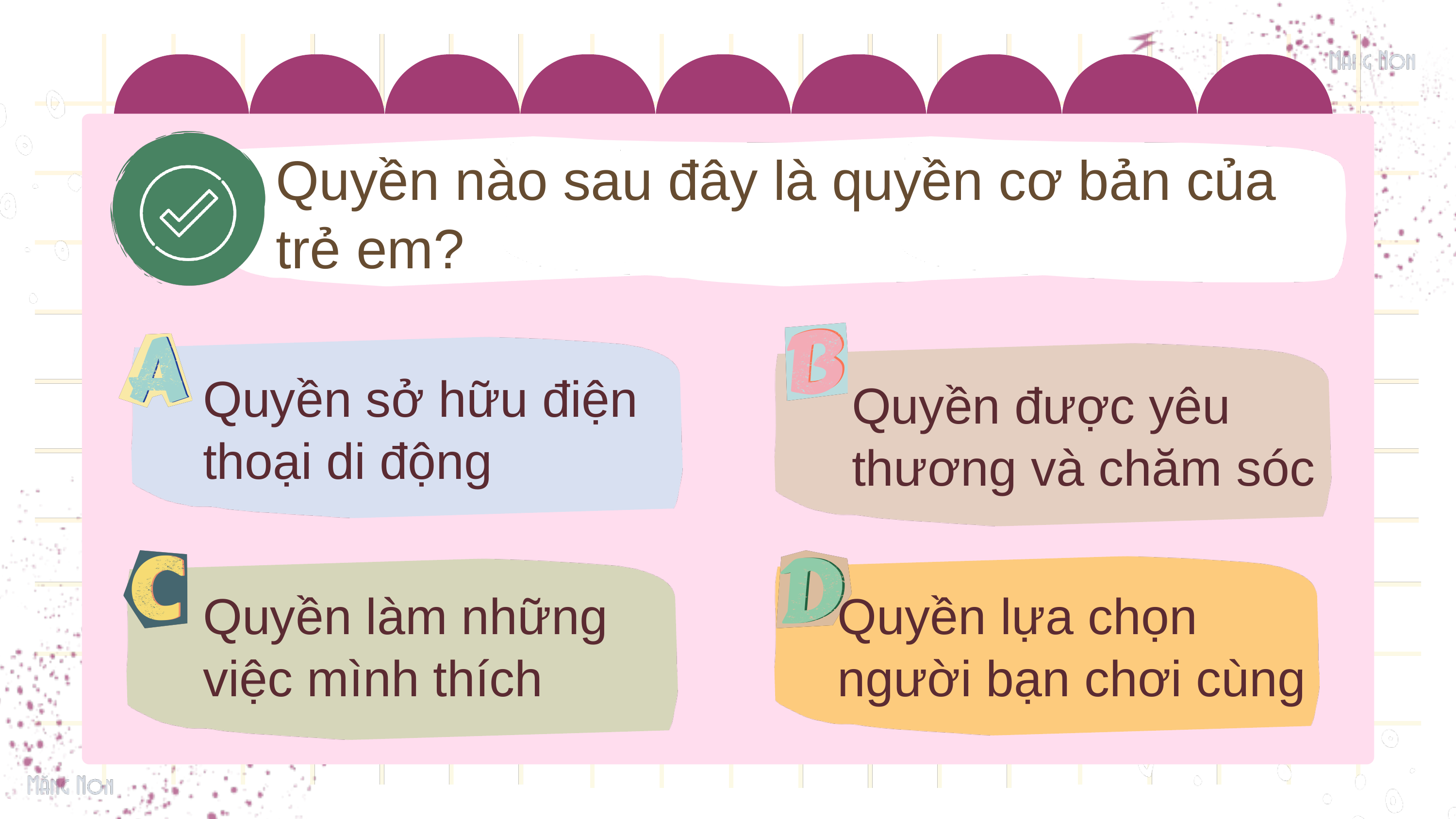

Quyền nào sau đây là quyền cơ bản của trẻ em?

Quyền sở hữu điện thoại di động
Quyền được yêu thương và chăm sóc

Quyền làm những việc mình thích
Quyền lựa chọn người bạn chơi cùng